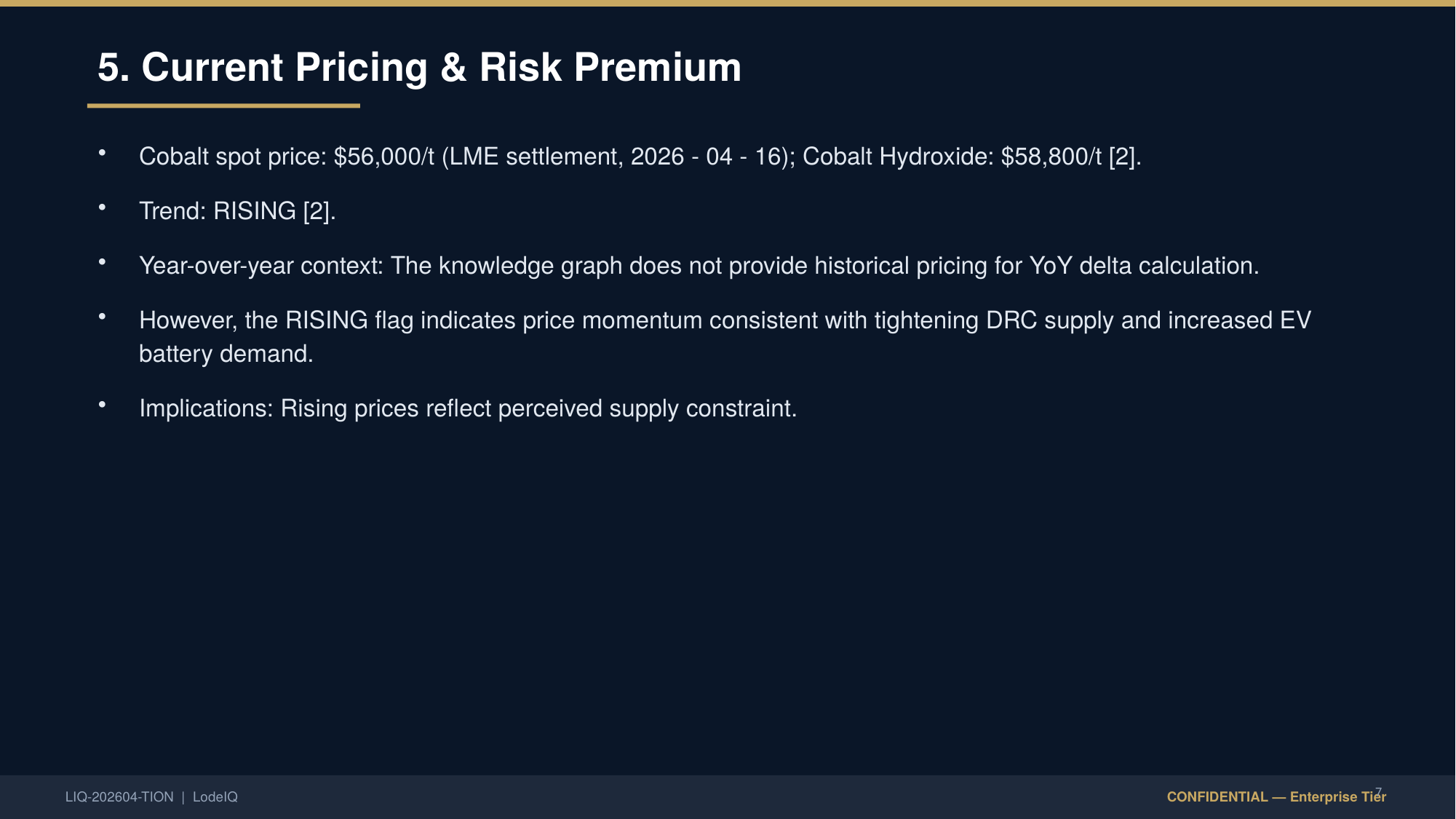

5. Current Pricing & Risk Premium

Cobalt spot price: $56,000/t (LME settlement, 2026 - 04 - 16); Cobalt Hydroxide: $58,800/t [2].
Trend: RISING [2].
Year-over-year context: The knowledge graph does not provide historical pricing for YoY delta calculation.
However, the RISING flag indicates price momentum consistent with tightening DRC supply and increased EV battery demand.
Implications: Rising prices reflect perceived supply constraint.
7